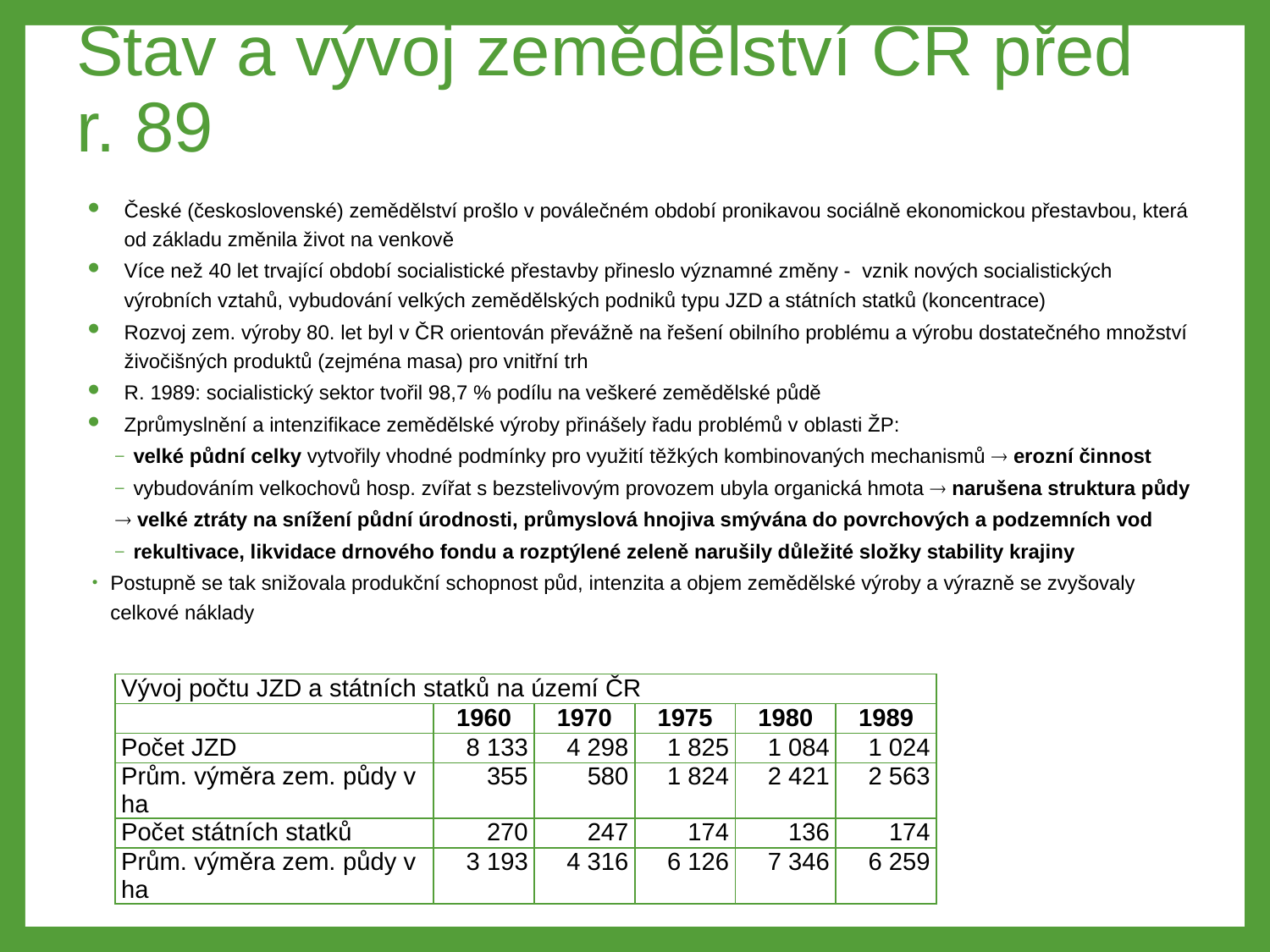

# Stav a vývoj zemědělství ČR před r. 89
České (československé) zemědělství prošlo v poválečném období pronikavou sociálně ekonomickou přestavbou, která od základu změnila život na venkově
Více než 40 let trvající období socialistické přestavby přineslo významné změny -  vznik nových socialistických výrobních vztahů, vybudování velkých zemědělských podniků typu JZD a státních statků (koncentrace)
Rozvoj zem. výroby 80. let byl v ČR orientován převážně na řešení obilního problému a výrobu dostatečného množství živočišných produktů (zejména masa) pro vnitřní trh
R. 1989: socialistický sektor tvořil 98,7 % podílu na veškeré zemědělské půdě
Zprůmyslnění a intenzifikace zemědělské výroby přinášely řadu problémů v oblasti ŽP:
velké půdní celky vytvořily vhodné podmínky pro využití těžkých kombinovaných mechanismů → erozní činnost
vybudováním velkochovů hosp. zvířat s bezstelivovým provozem ubyla organická hmota → narušena struktura půdy
→ velké ztráty na snížení půdní úrodnosti, průmyslová hnojiva smývána do povrchových a podzemních vod
rekultivace, likvidace drnového fondu a rozptýlené zeleně narušily důležité složky stability krajiny
Postupně se tak snižovala produkční schopnost půd, intenzita a objem zemědělské výroby a výrazně se zvyšovaly celkové náklady

| Vývoj počtu JZD a státních statků na území ČR |  |  |  |  |  |
| --- | --- | --- | --- | --- | --- |
|  | 1960 | 1970 | 1975 | 1980 | 1989 |
| Počet JZD | 8 133 | 4 298 | 1 825 | 1 084 | 1 024 |
| Prům. výměra zem. půdy v ha | 355 | 580 | 1 824 | 2 421 | 2 563 |
| Počet státních statků | 270 | 247 | 174 | 136 | 174 |
| Prům. výměra zem. půdy v ha | 3 193 | 4 316 | 6 126 | 7 346 | 6 259 |